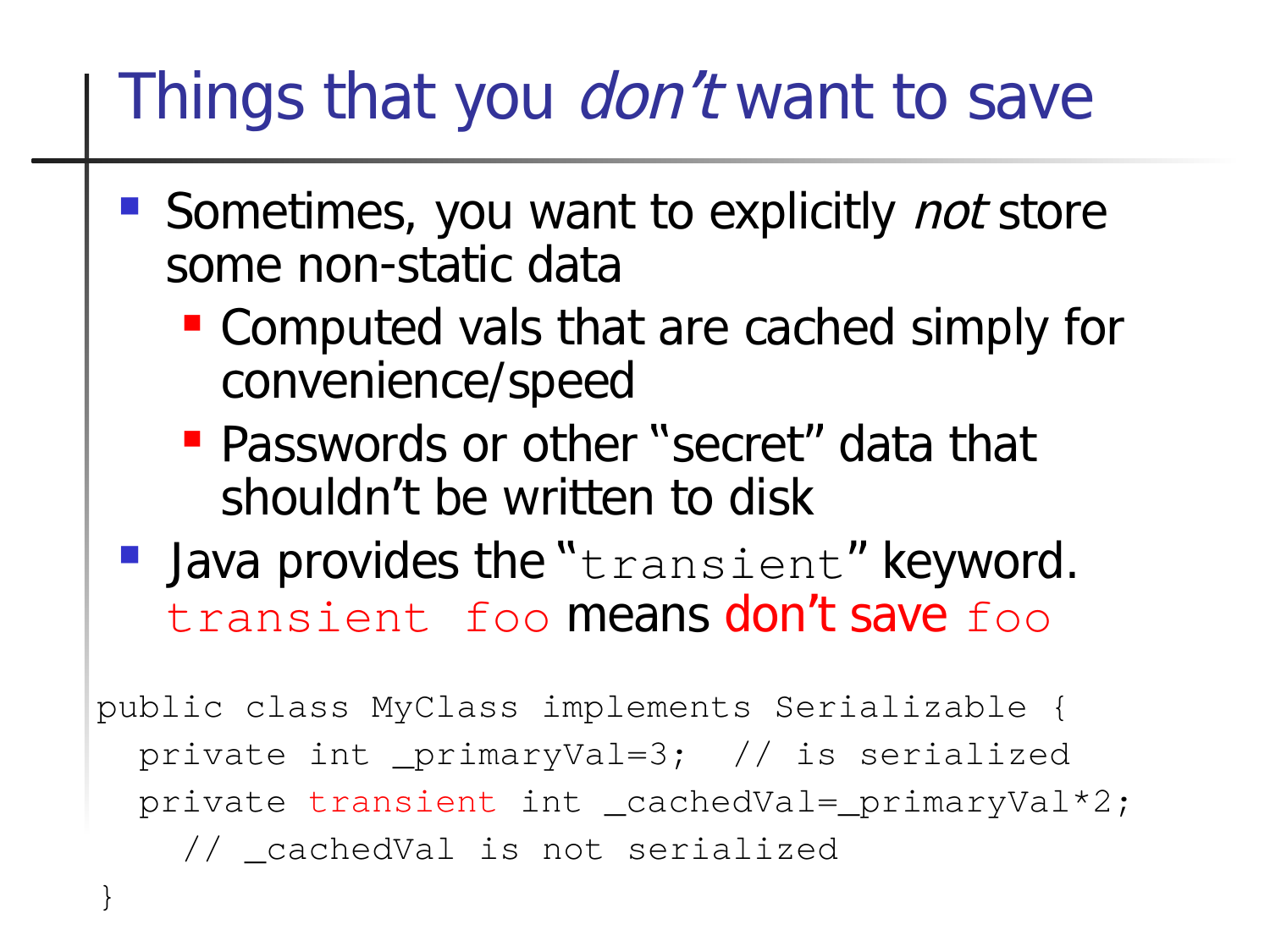

# Things that you don’t want to save
Sometimes, you want to explicitly not store some non-static data
Computed vals that are cached simply for convenience/speed
Passwords or other “secret” data that shouldn’t be written to disk
Java provides the “transient” keyword.  transient foo means don’t save foo

public class MyClass implements Serializable {
  private int _primaryVal=3;	// is serialized
  private transient int _cachedVal=_primaryVal*2;
    // _cachedVal is not serialized
}